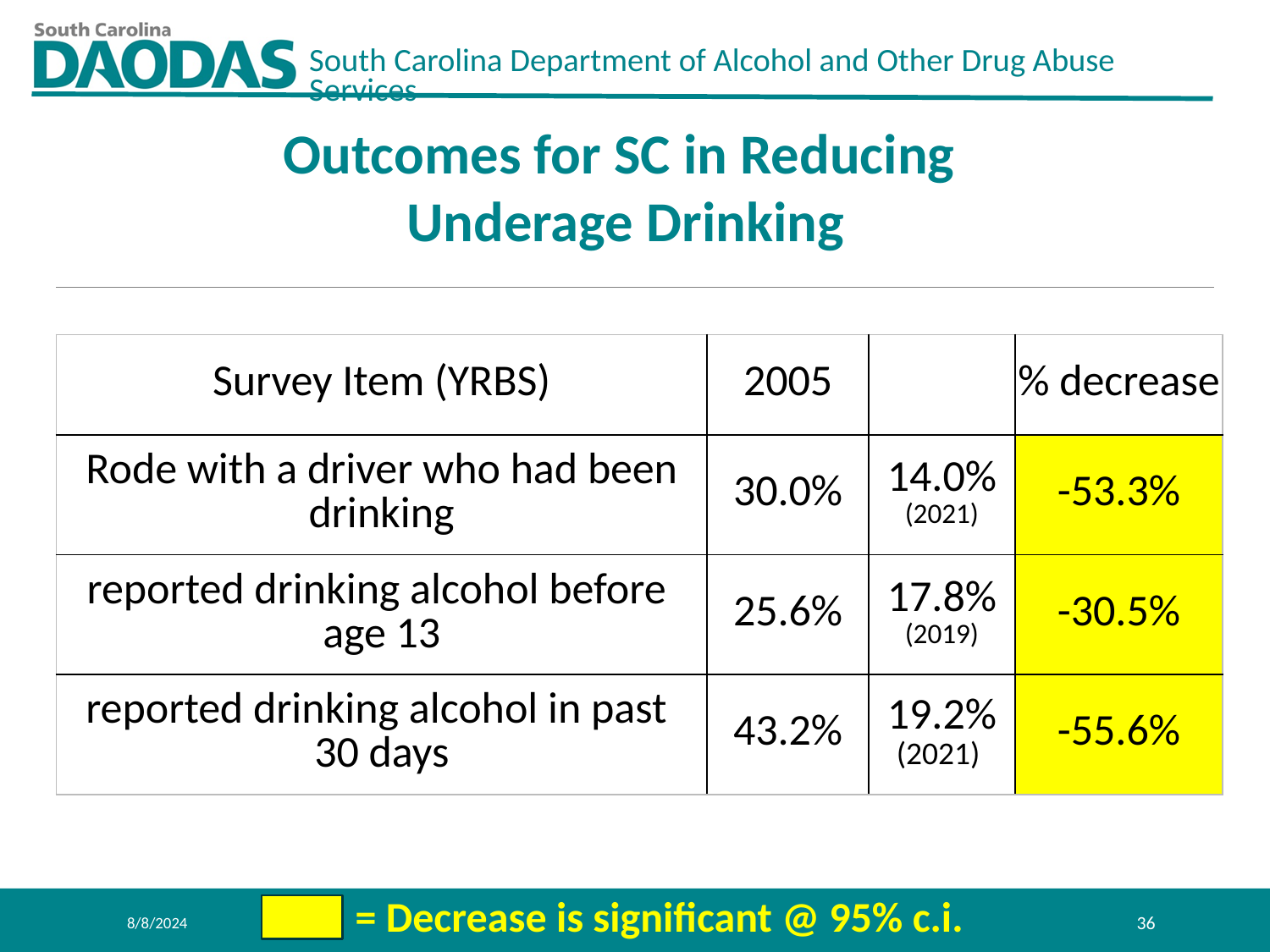

Outcomes for SC in Reducing
Underage Drinking
| Survey Item (YRBS) | 2005 |  | % decrease |
| --- | --- | --- | --- |
| Rode with a driver who had been drinking | 30.0% | 14.0% (2021) | -53.3% |
| reported drinking alcohol before age 13 | 25.6% | 17.8% (2019) | -30.5% |
| reported drinking alcohol in past 30 days | 43.2% | 19.2% (2021) | -55.6% |
= Decrease is significant @ 95% c.i.

8/8/2024
36